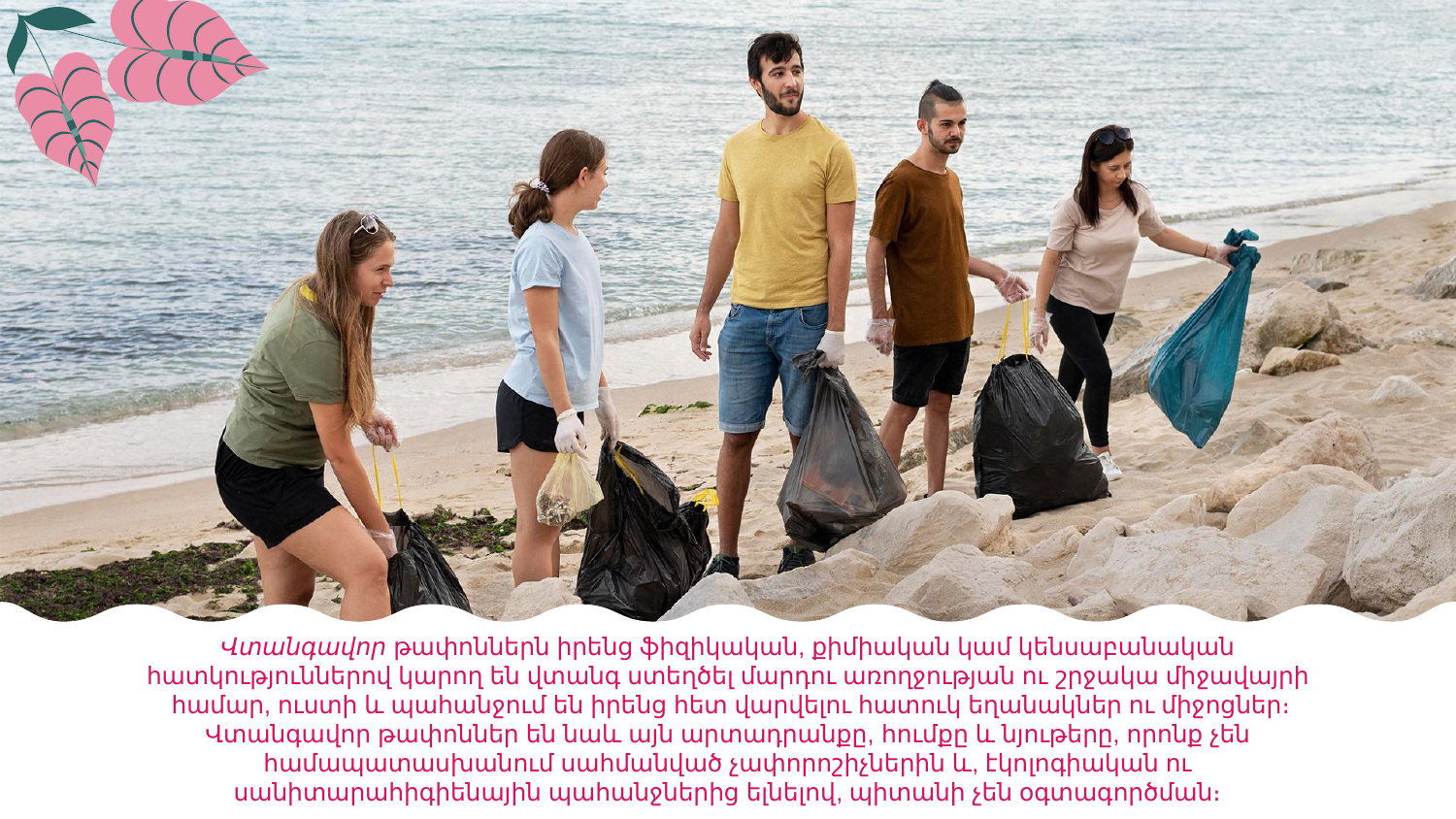

# Վտանգավոր թափոններն իրենց ֆիզիկական, քիմիական կամ կենսաբանական հատկություններով կարող են վտանգ ստեղծել մարդու առողջության ու շրջակա միջավայրի համար, ուստի և պահանջում են իրենց հետ վարվելու հատուկ եղանակներ ու միջոցներ։ Վտանգավոր թափոններ են նաև այն արտադրանքը, հումքը և նյութերը, որոնք չեն համապատասխանում սահմանված չափորոշիչներին և, էկոլոգիական ու սանիտարահիգիենային պահանջներից ելնելով, պիտանի չեն օգտագործման։